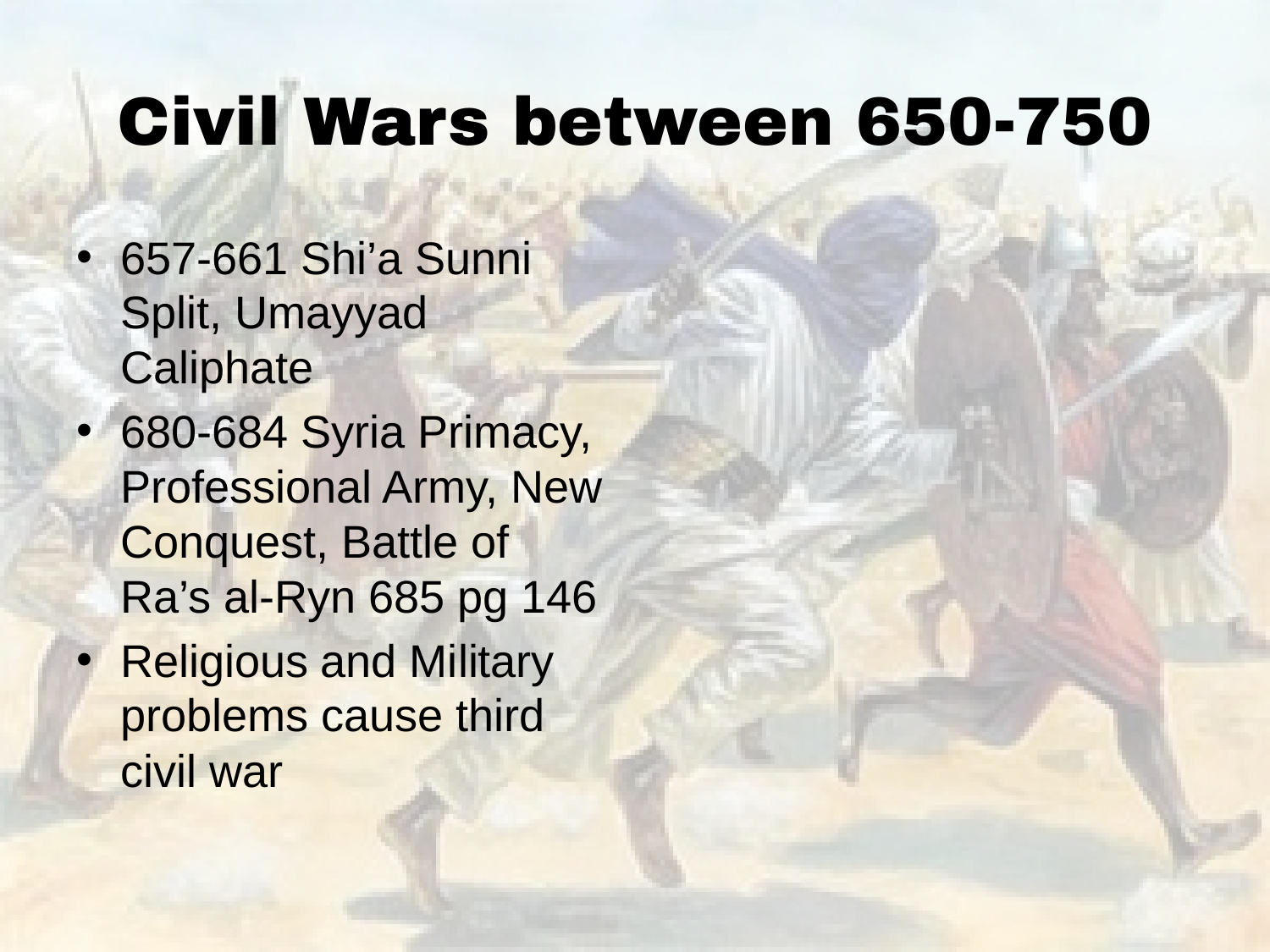

# Civil Wars between 650-750
657-661 Shi’a Sunni Split, Umayyad Caliphate
680-684 Syria Primacy, Professional Army, New Conquest, Battle of Ra’s al-Ryn 685 pg 146
Religious and Military problems cause third civil war